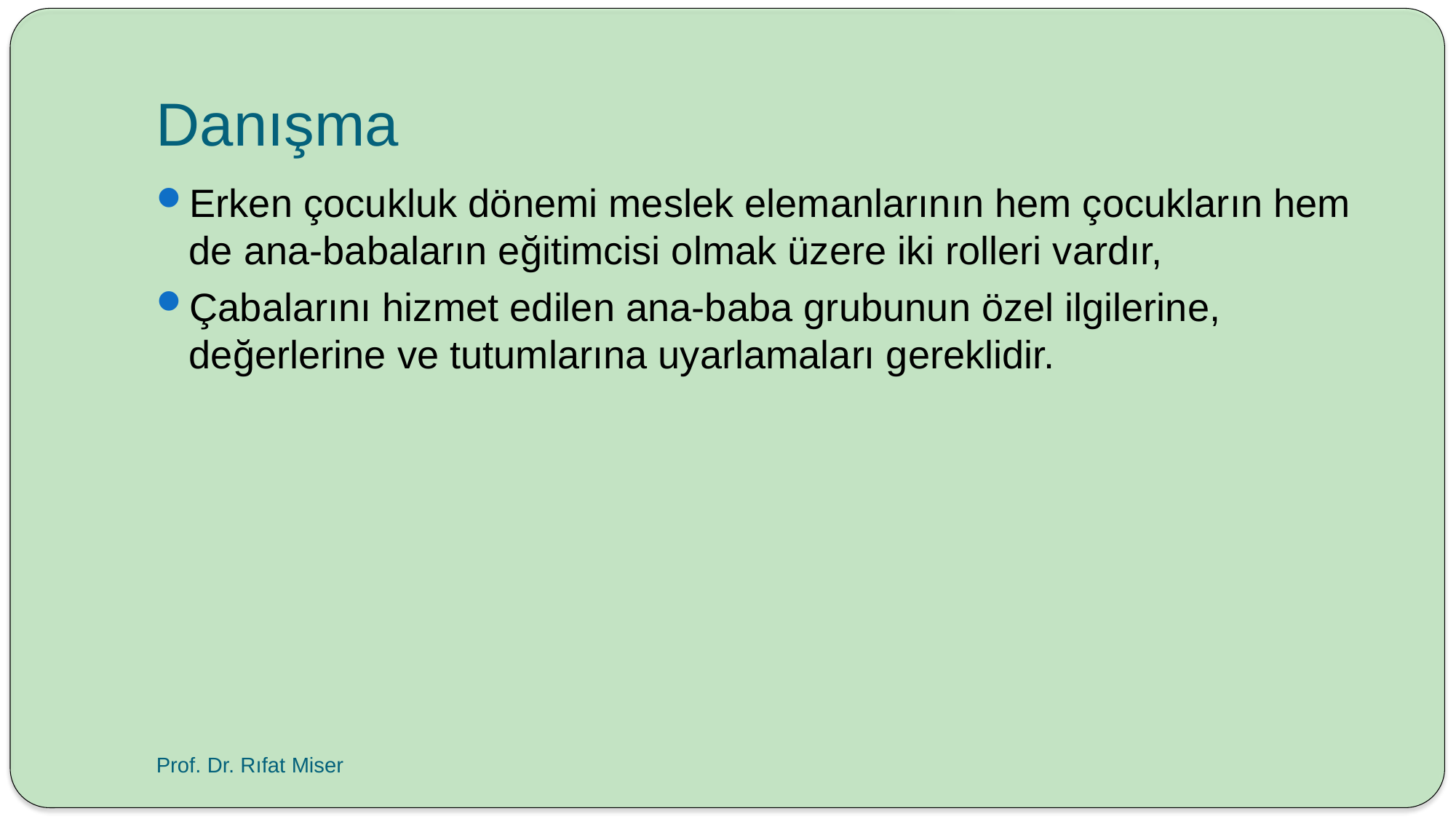

# Danışma
Erken çocukluk dönemi meslek elemanlarının hem çocukların hem de ana-babaların eğitimcisi olmak üzere iki rolleri vardır,
Çabalarını hizmet edilen ana-baba grubunun özel ilgilerine, değerlerine ve tutumlarına uyarlamaları gereklidir.
Prof. Dr. Rıfat Miser